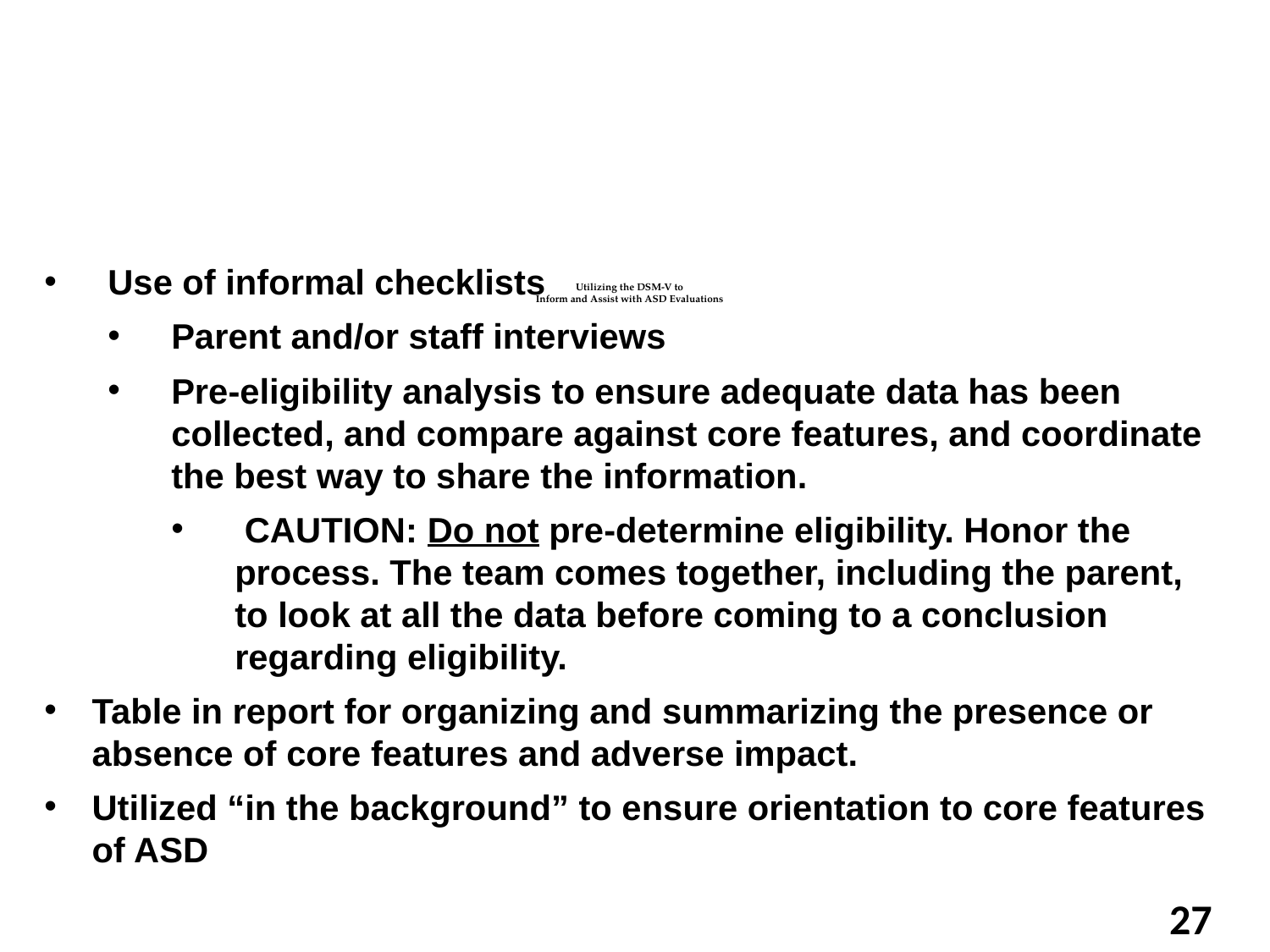

Use of informal checklists
Parent and/or staff interviews
Pre-eligibility analysis to ensure adequate data has been collected, and compare against core features, and coordinate the best way to share the information.
 CAUTION: Do not pre-determine eligibility. Honor the process. The team comes together, including the parent, to look at all the data before coming to a conclusion regarding eligibility.
Table in report for organizing and summarizing the presence or absence of core features and adverse impact.
Utilized “in the background” to ensure orientation to core features of ASD

# Utilizing the DSM-V to Inform and Assist with ASD Evaluations
27